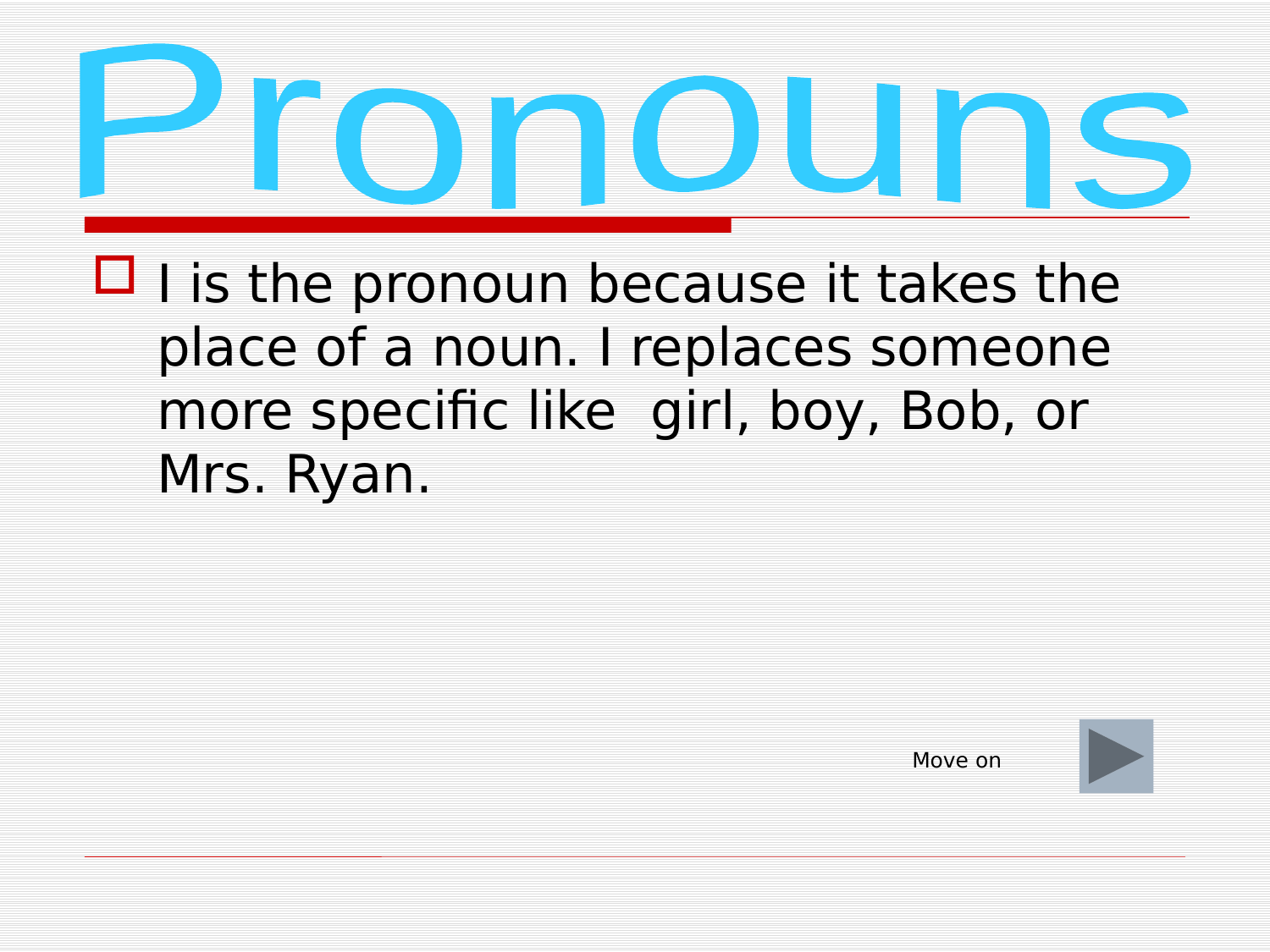

Pronouns
I is the pronoun because it takes the place of a noun. I replaces someone more specific like  girl, boy, Bob, or Mrs. Ryan.

Move on